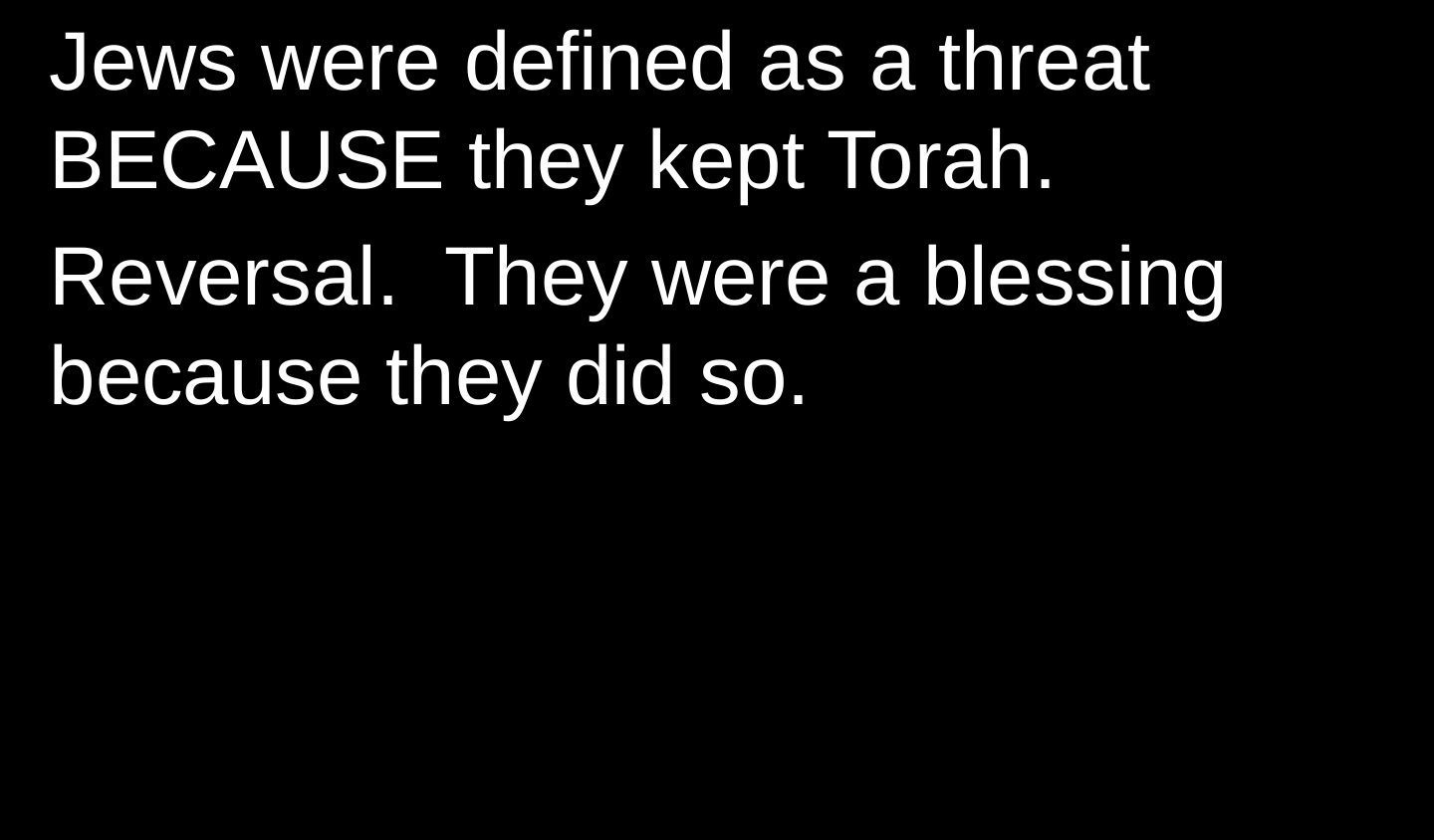

Jews were defined as a threat BECAUSE they kept Torah.
Reversal.  They were a blessing because they did so.